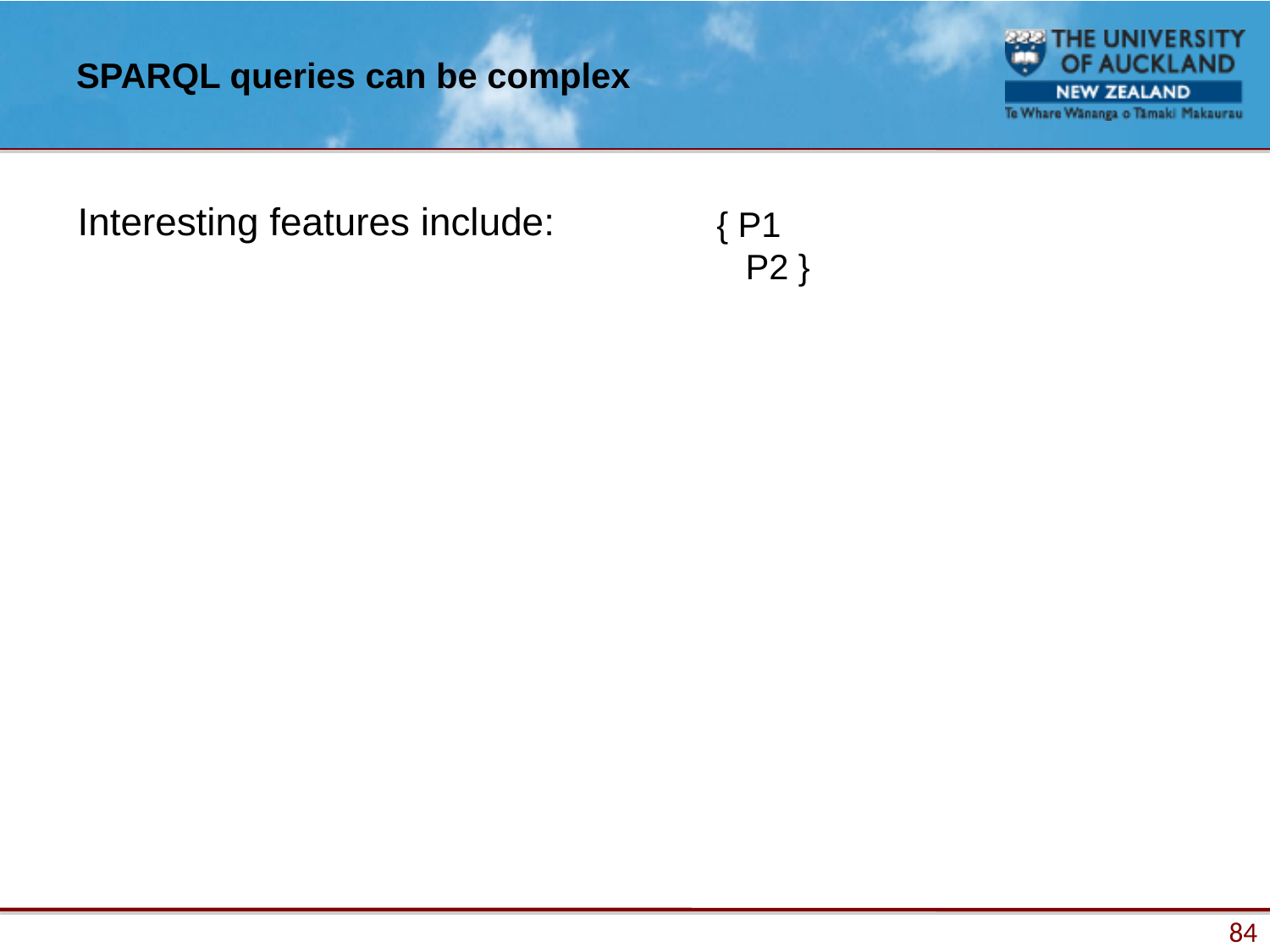

# SPARQL queries can be complex
Interesting features include:

    { P1
       P2 }